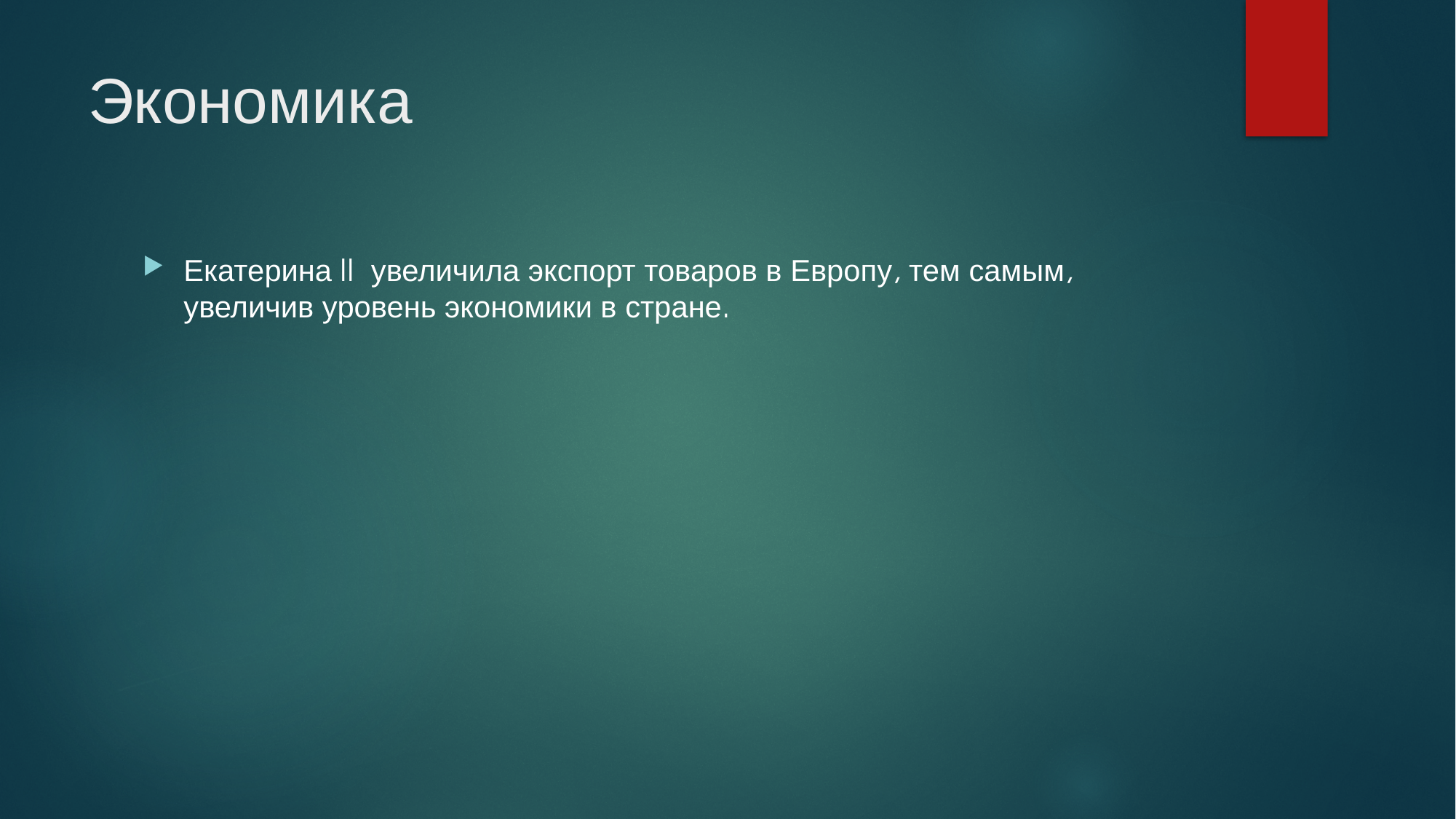

# Экономика
Екатерина II  увеличила экспорт товаров в Европу, тем самым, увеличив уровень экономики в стране.